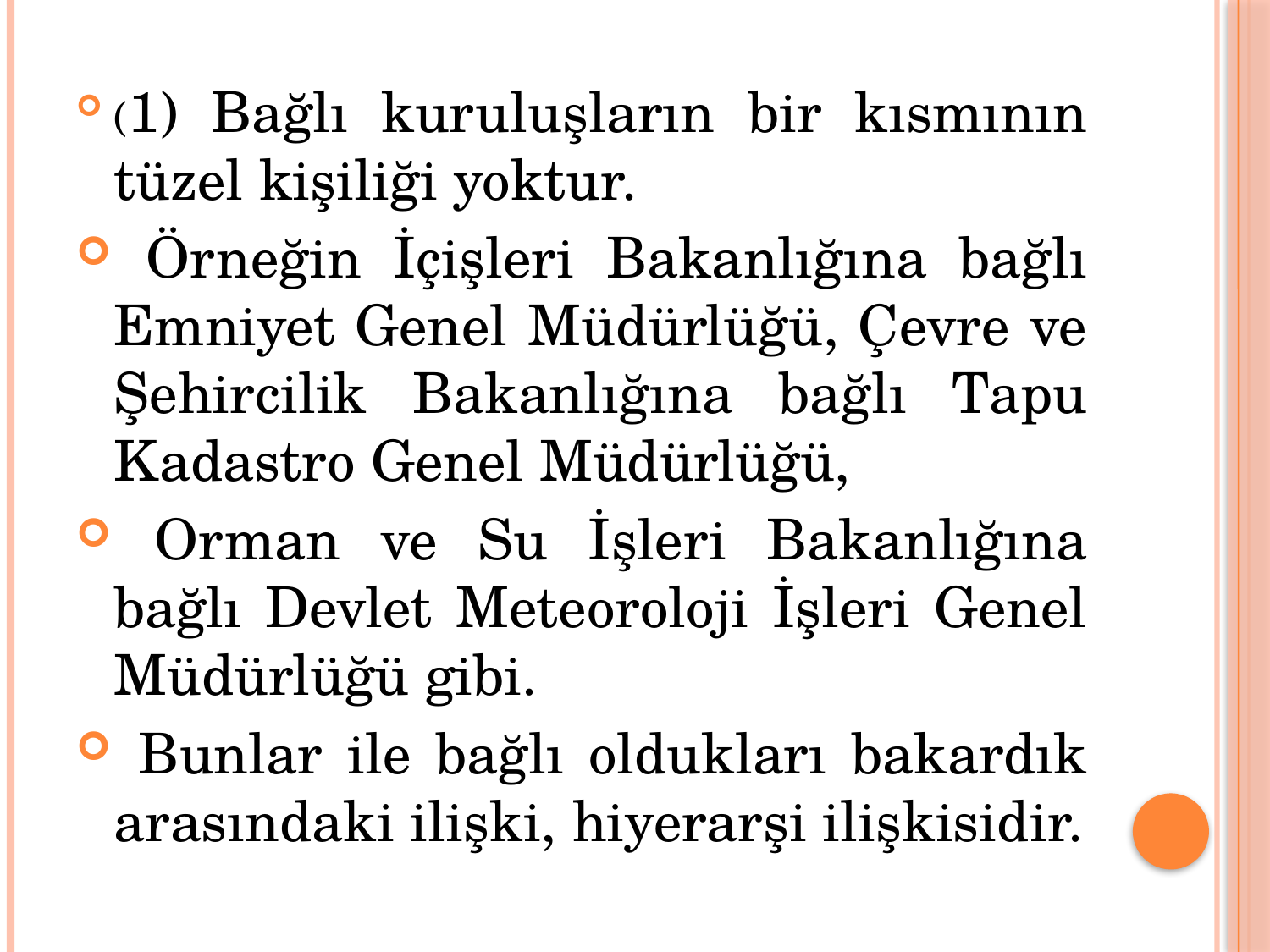

(1) Bağlı kuruluşların bir kısmının tüzel kişiliği yoktur.
 Örneğin İçişleri Bakanlığına bağlı Emniyet Genel Müdürlüğü, Çevre ve Şehircilik Bakanlığına bağlı Tapu Kadastro Genel Müdürlüğü,
 Orman ve Su İşleri Bakanlığına bağlı Devlet Meteoroloji İşleri Genel Müdürlüğü gibi.
 Bunlar ile bağlı oldukları bakardık arasındaki ilişki, hiyerarşi ilişkisidir.